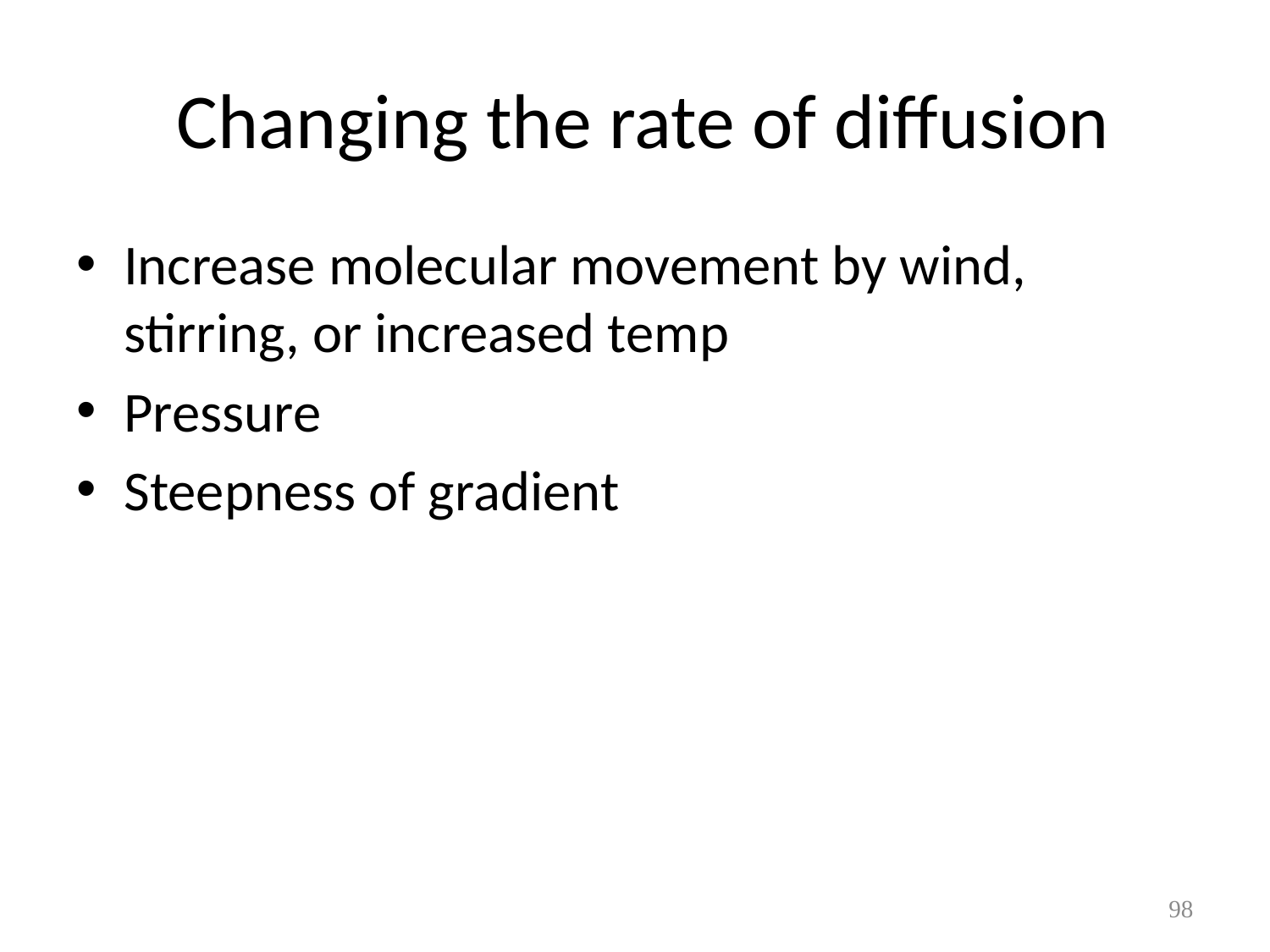

# Changing the rate of diffusion
Increase molecular movement by wind, stirring, or increased temp
Pressure
Steepness of gradient
98